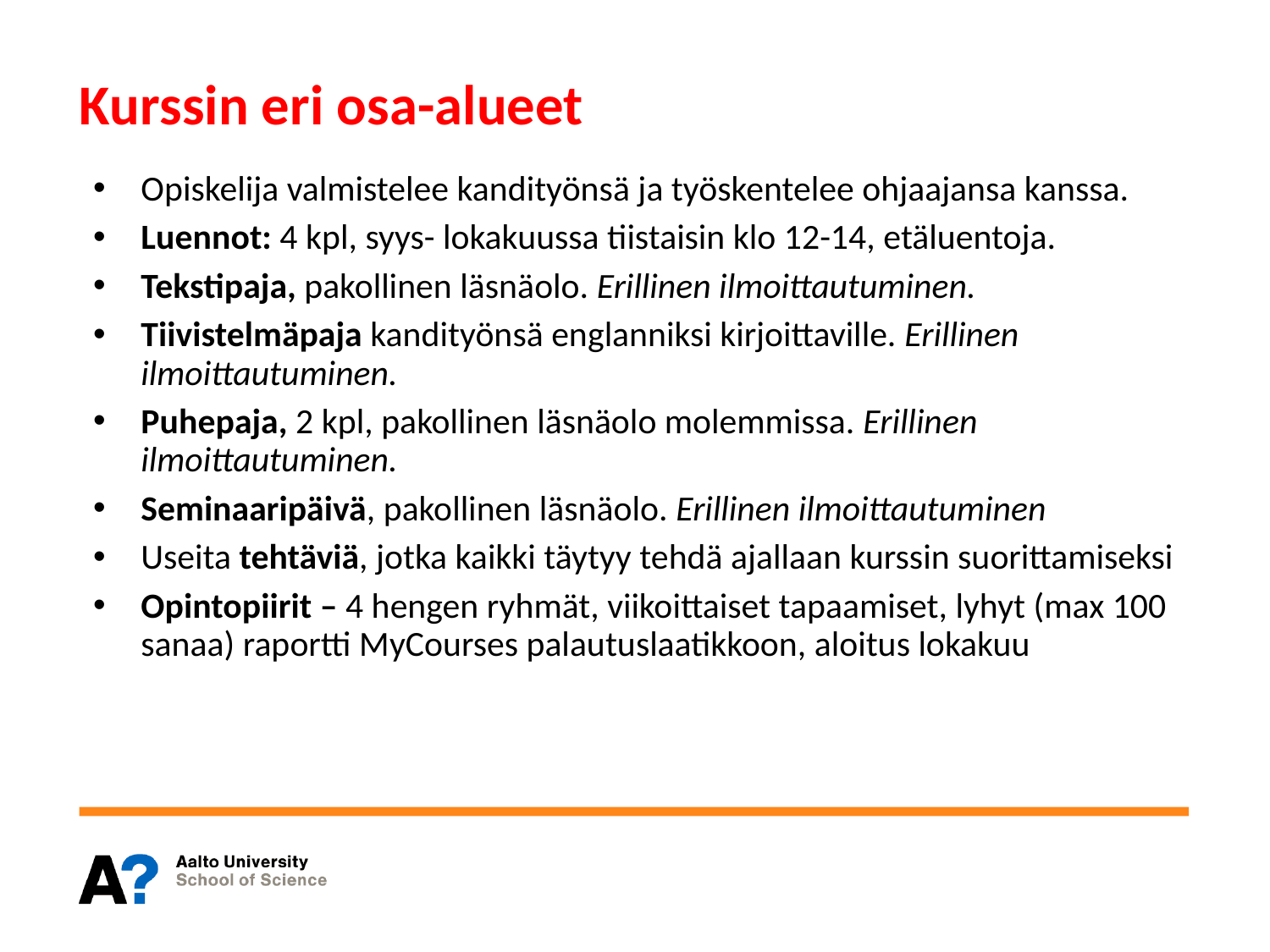

# Kurssin eri osa-alueet
Opiskelija valmistelee kandityönsä ja työskentelee ohjaajansa kanssa.
Luennot: 4 kpl, syys- lokakuussa tiistaisin klo 12-14, etäluentoja.
Tekstipaja, pakollinen läsnäolo. Erillinen ilmoittautuminen.
Tiivistelmäpaja kandityönsä englanniksi kirjoittaville. Erillinen ilmoittautuminen.
Puhepaja, 2 kpl, pakollinen läsnäolo molemmissa. Erillinen ilmoittautuminen.
Seminaaripäivä, pakollinen läsnäolo. Erillinen ilmoittautuminen
Useita tehtäviä, jotka kaikki täytyy tehdä ajallaan kurssin suorittamiseksi
Opintopiirit – 4 hengen ryhmät, viikoittaiset tapaamiset, lyhyt (max 100 sanaa) raportti MyCourses palautuslaatikkoon, aloitus lokakuu